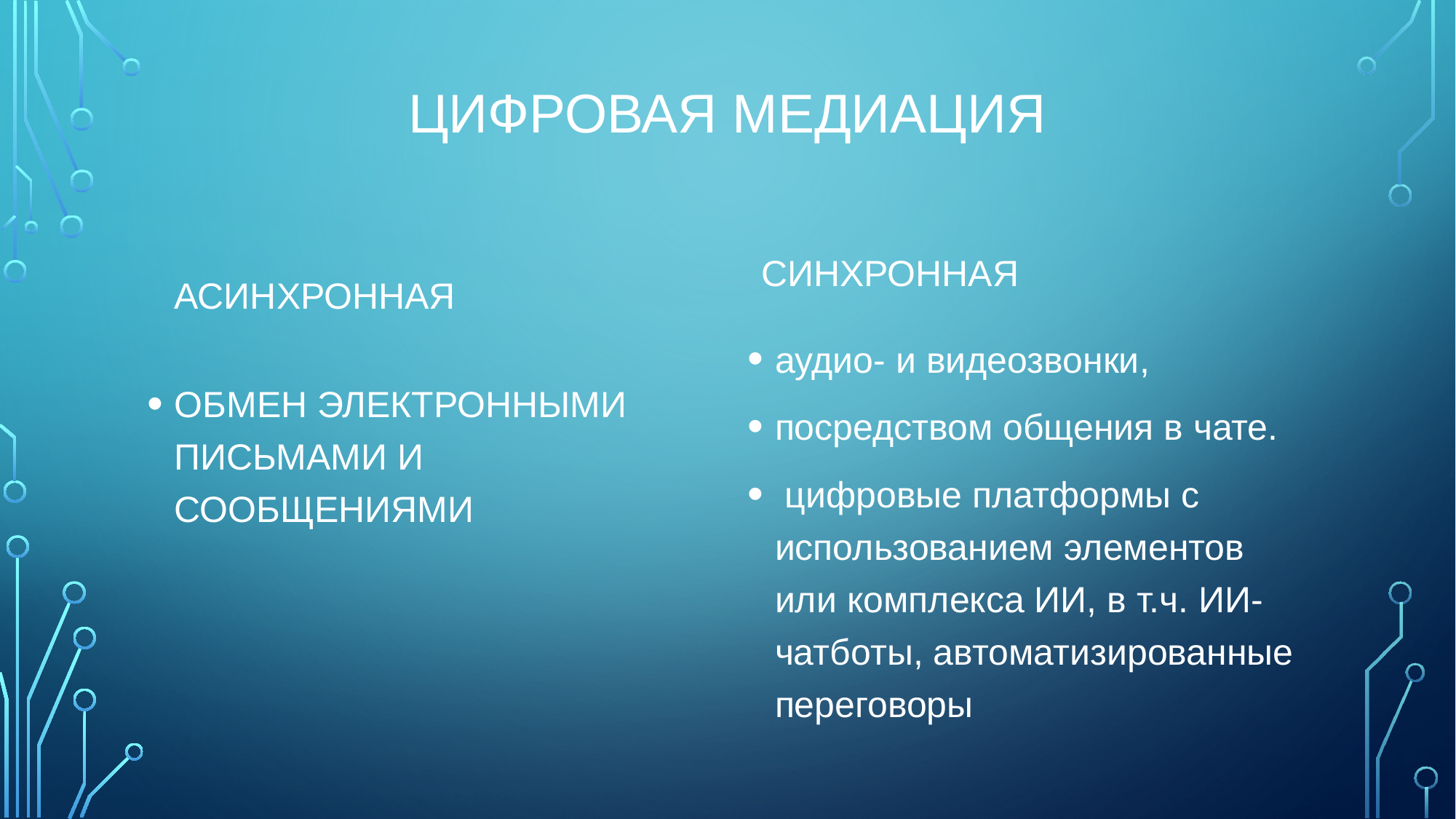

# ЦИФРОВАЯ МЕДИАЦИЯ
СИНХРОННАЯ
аСИНХРОННАЯ
аудио- и видеозвонки,
посредством общения в чате.
 цифровые платформы с использованием элементов или комплекса ИИ, в т.ч. ИИ-чатботы, автоматизированные переговоры

ОБМЕН ЭЛЕКТРОННЫМИ ПИСЬМАМИ И СООБЩЕНИЯМИ